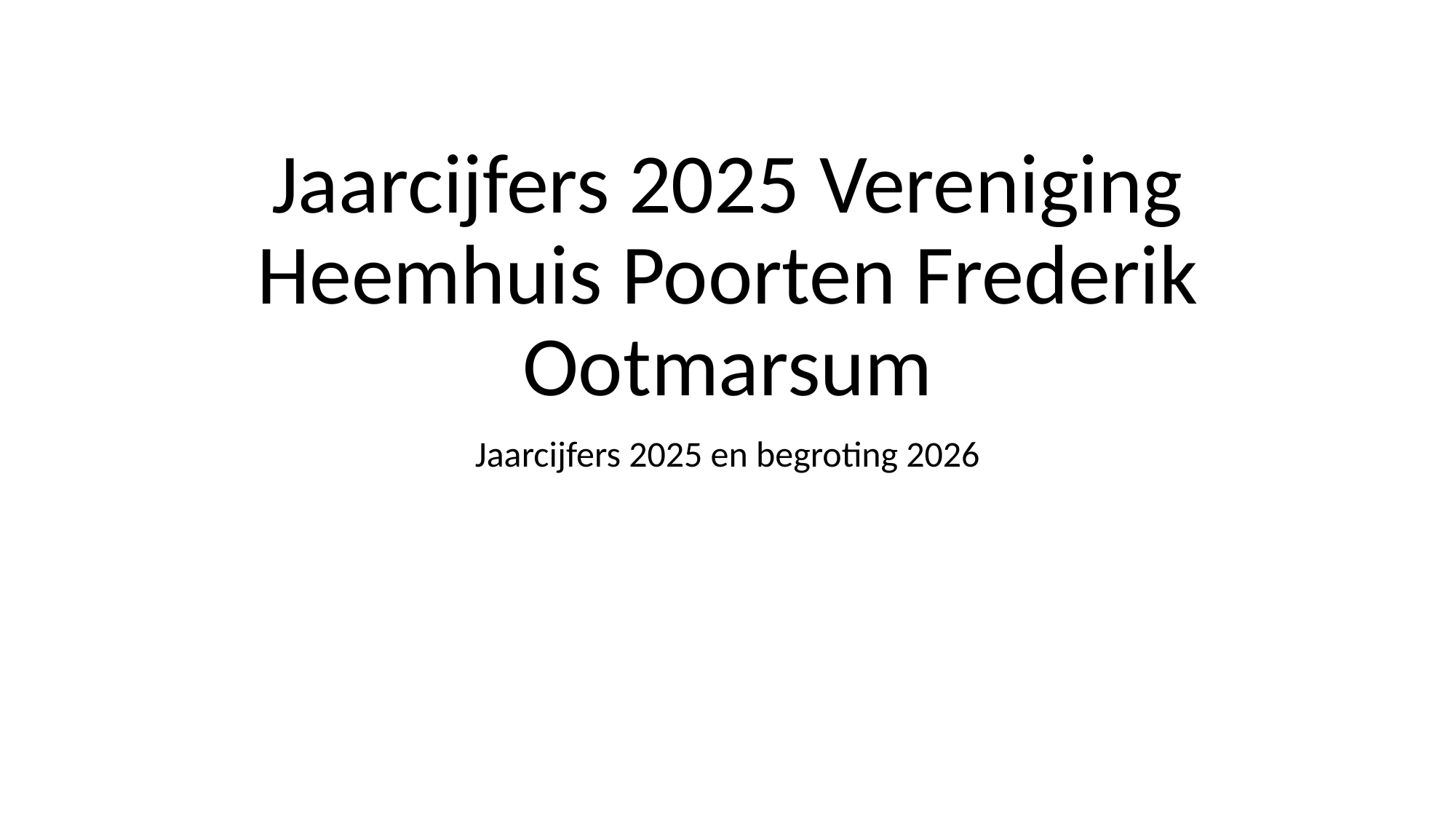

# Jaarcijfers 2025 Vereniging Heemhuis Poorten Frederik Ootmarsum
Jaarcijfers 2025 en begroting 2026